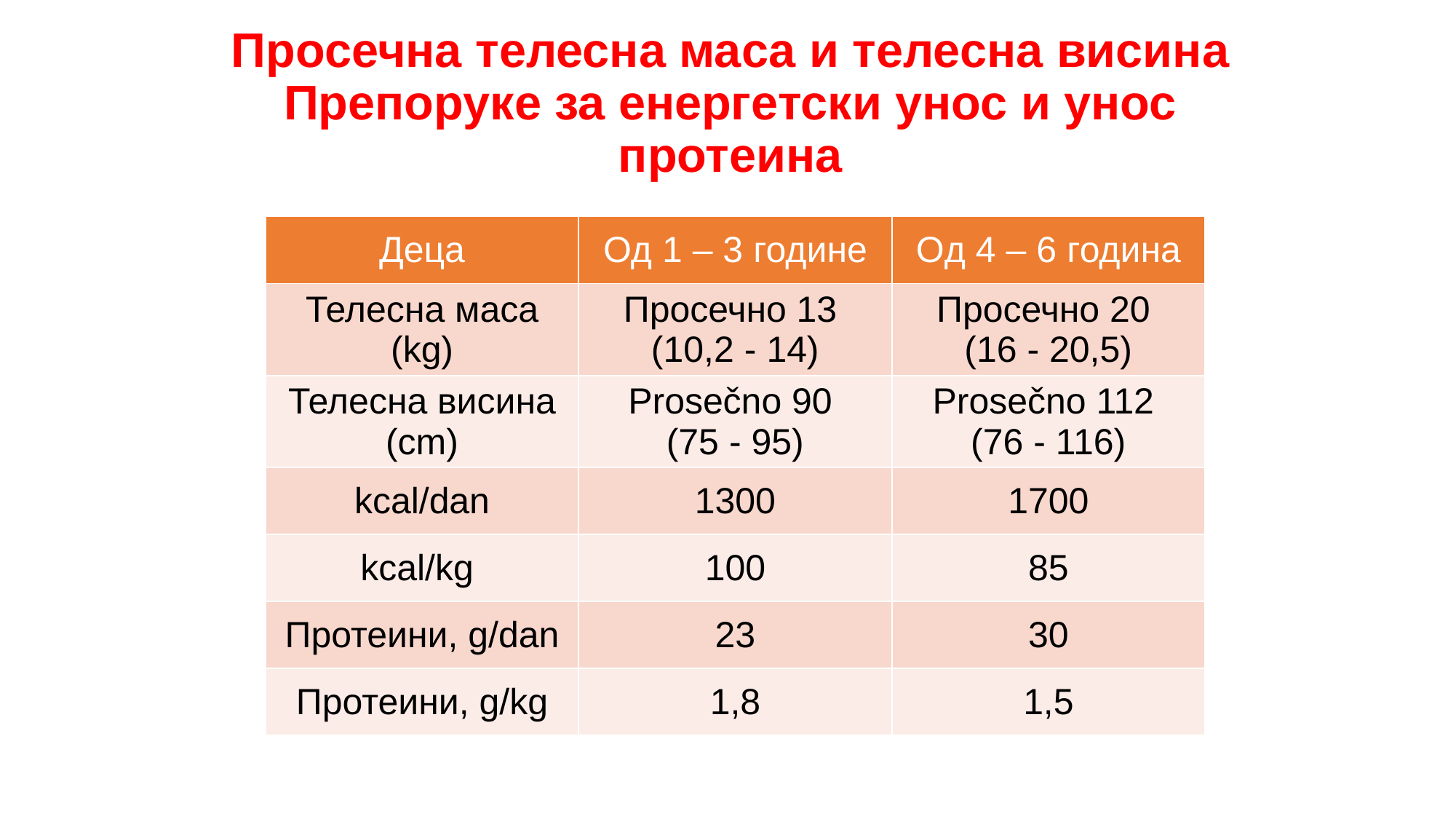

# Просечна телесна маса и телесна висина Препоруке за енергетски унос и унос протеина
| Деца | Од 1 – 3 године | Oд 4 – 6 година |
| --- | --- | --- |
| Телесна маса (kg) | Просечно 13 (10,2 - 14) | Просечно 20 (16 - 20,5) |
| Телесна висина (cm) | Prosečno 90 (75 - 95) | Prosečno 112 (76 - 116) |
| kcal/dan | 1300 | 1700 |
| kcal/kg | 100 | 85 |
| Протеини, g/dan | 23 | 30 |
| Протеини, g/kg | 1,8 | 1,5 |